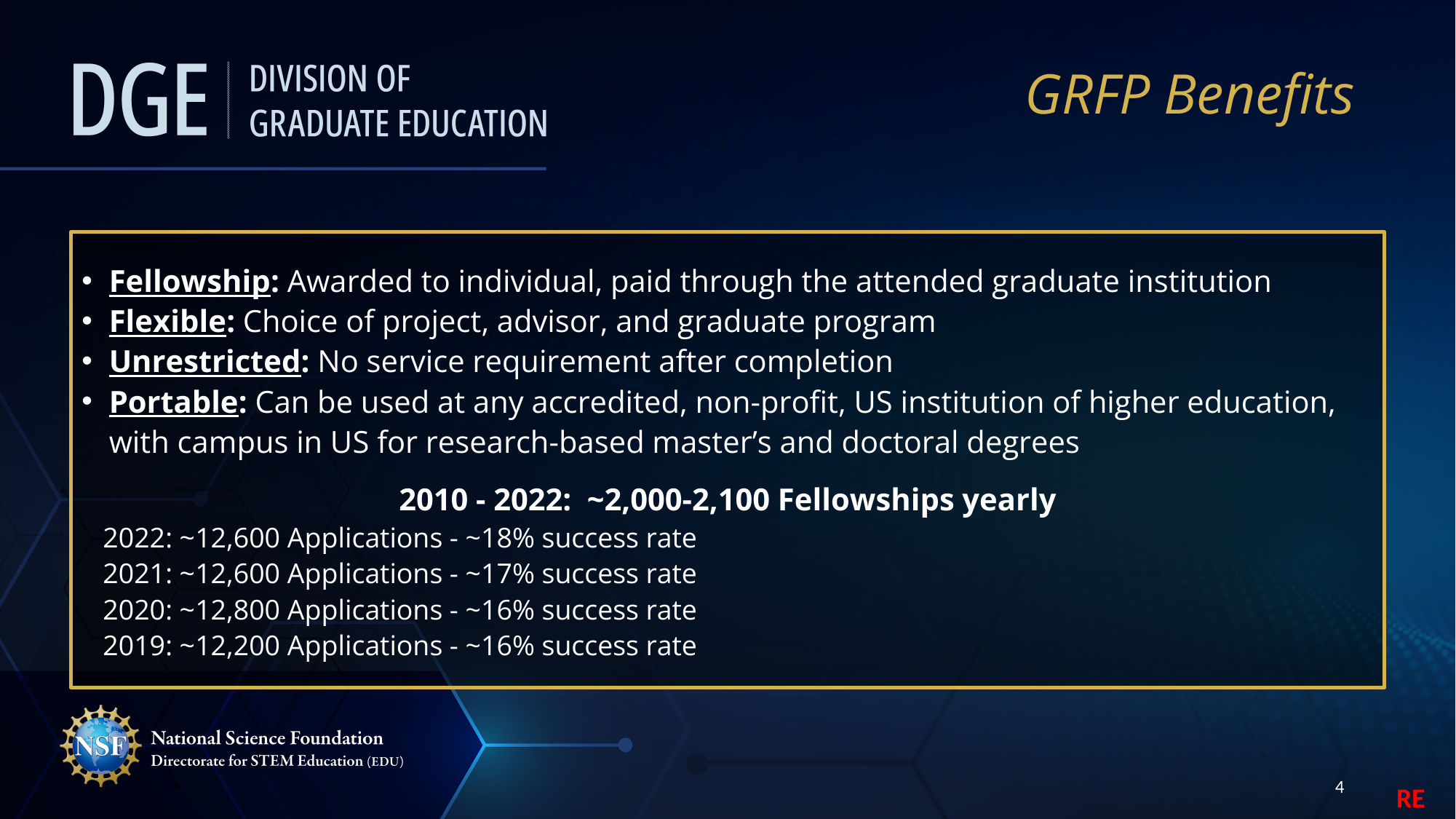

# GRFP Benefits
Fellowship: Awarded to individual, paid through the attended graduate institution
Flexible: Choice of project, advisor, and graduate program
Unrestricted: No service requirement after completion
Portable: Can be used at any accredited, non-profit, US institution of higher education, with campus in US for research-based master’s and doctoral degrees

2010 - 2022:  ~2,000-2,100 Fellowships yearly
   2022: ~12,600 Applications - ~18% success rate
   2021: ~12,600 Applications - ~17% success rate
   2020: ~12,800 Applications - ~16% success rate
   2019: ~12,200 Applications - ~16% success rate
4
RE